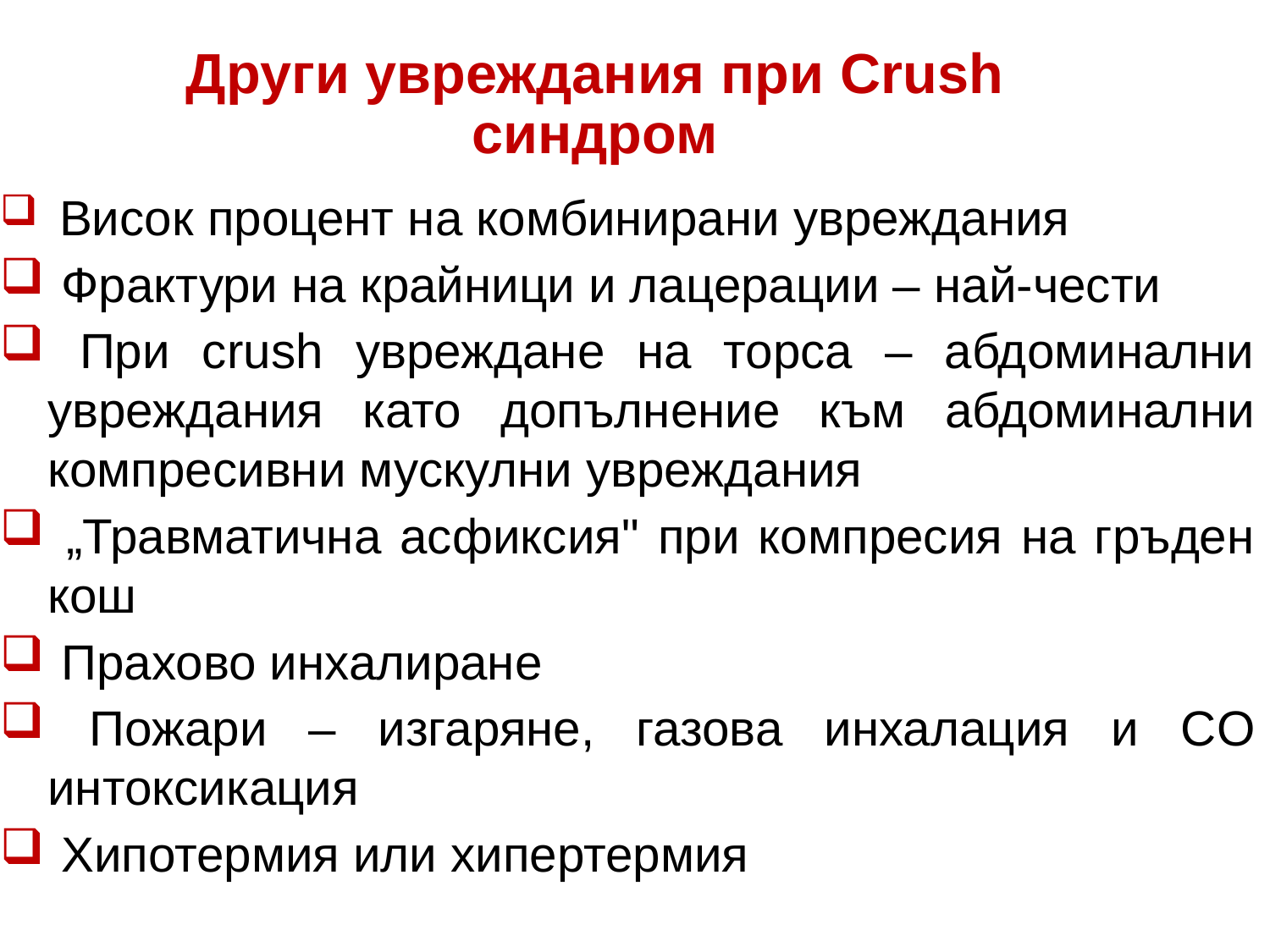

Други увреждания при Crush синдром
 Висок процент на комбинирани увреждания
 Фрактури на крайници и лацерации – най-чести
 При crush увреждане на торса – абдоминални увреждания като допълнение към абдоминални компресивни мускулни увреждания
 „Травматична асфиксия" при компресия на гръден кош
 Прахово инхалиране
 Пожари – изгаряне, газова инхалация и CO интоксикация
 Хипотермия или хипертермия
38